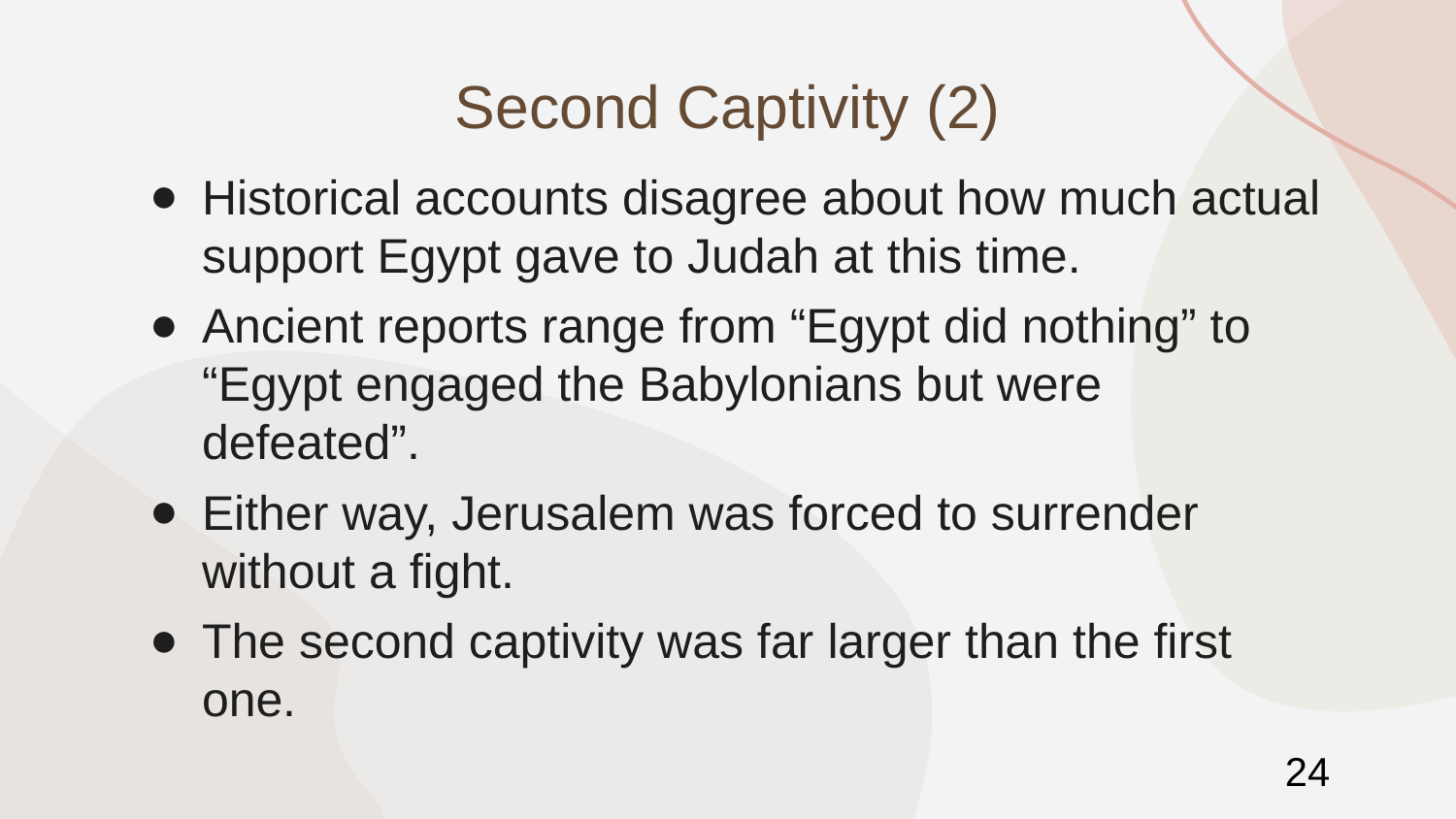

# Second Captivity (2)
Historical accounts disagree about how much actual support Egypt gave to Judah at this time.
Ancient reports range from “Egypt did nothing” to “Egypt engaged the Babylonians but were defeated”.
Either way, Jerusalem was forced to surrender without a fight.
The second captivity was far larger than the first one.